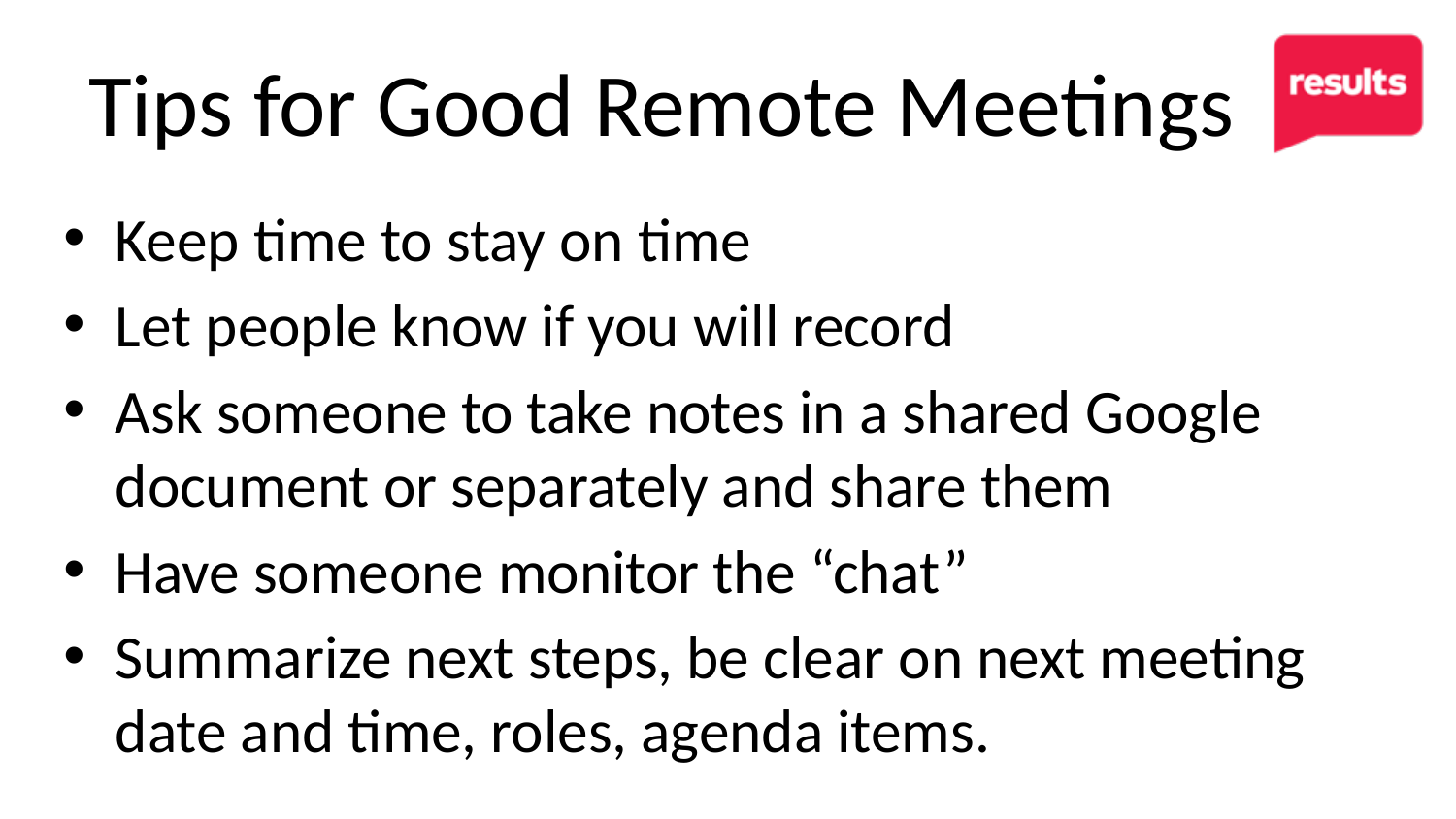

# Tips for Good Remote Meetings
Keep time to stay on time
Let people know if you will record
Ask someone to take notes in a shared Google document or separately and share them
Have someone monitor the “chat”
Summarize next steps, be clear on next meeting date and time, roles, agenda items.